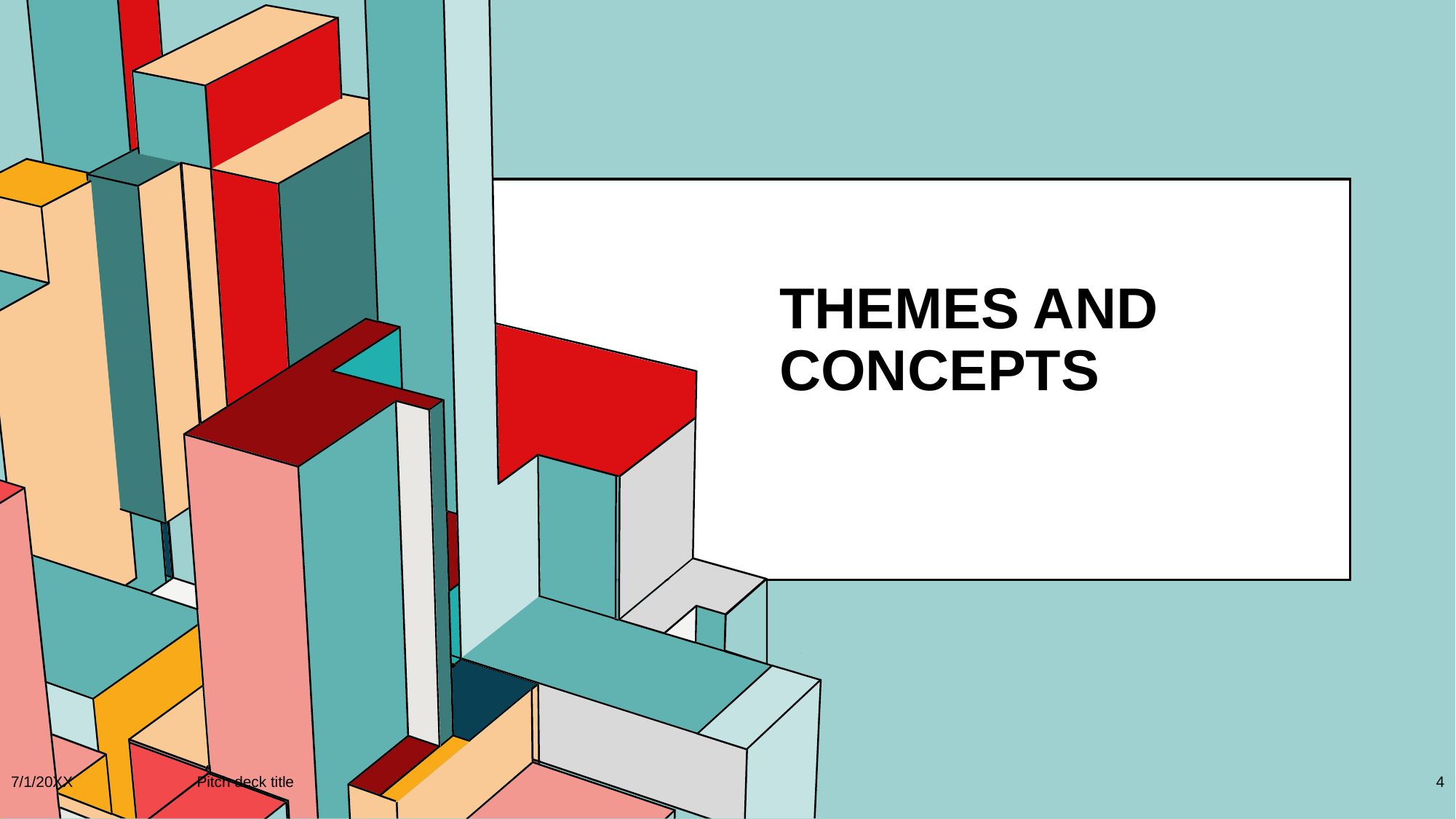

# Themes and Concepts

7/1/20XX
Pitch deck title
4